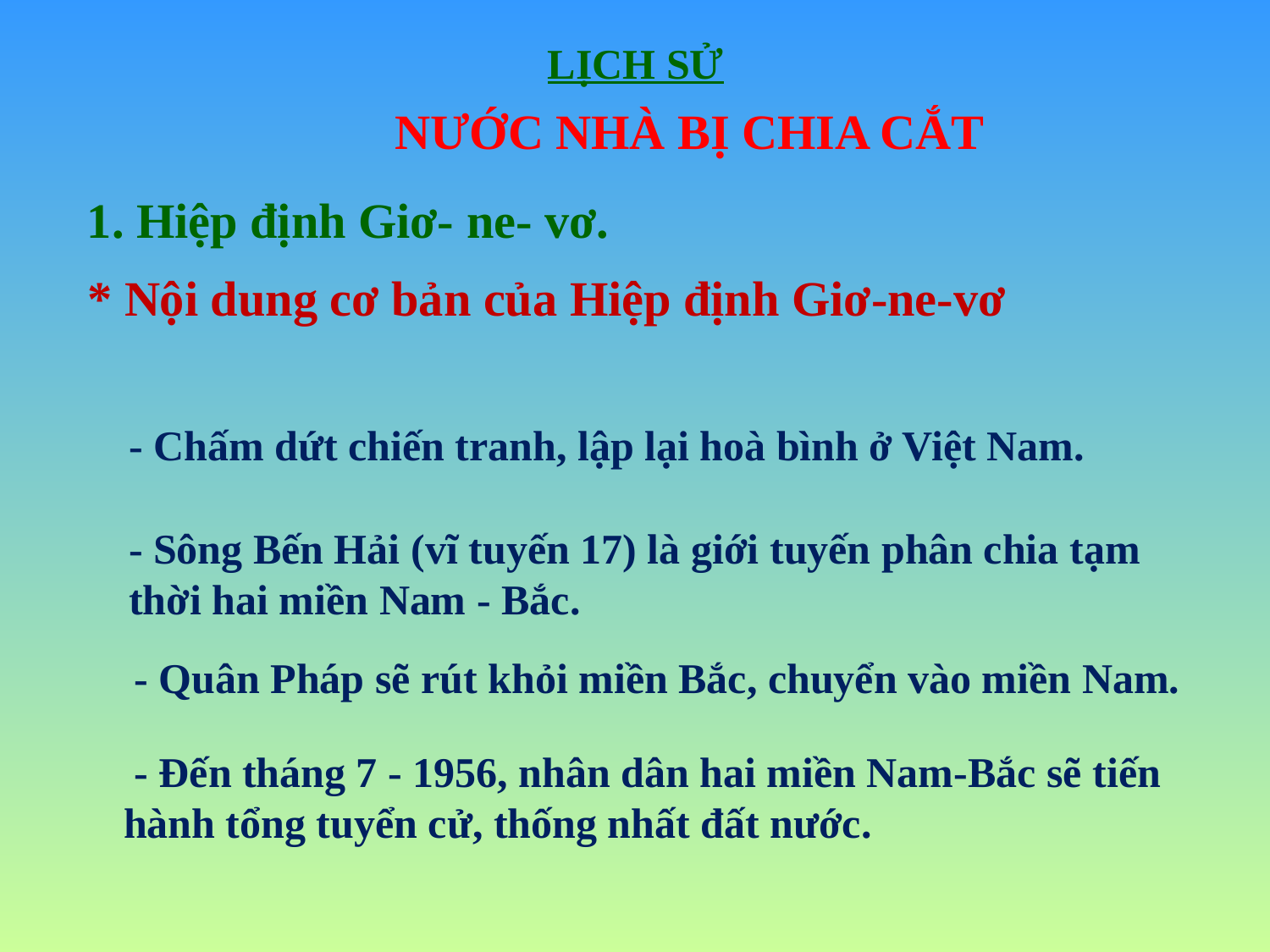

LỊCH SỬ
NƯỚC NHÀ BỊ CHIA CẮT
1. Hiệp định Giơ- ne- vơ.
* Nội dung cơ bản của Hiệp định Giơ-ne-vơ
- Chấm dứt chiến tranh, lập lại hoà bình ở Việt Nam.
- Sông Bến Hải (vĩ tuyến 17) là giới tuyến phân chia tạm thời hai miền Nam - Bắc.
    - Quân Pháp sẽ rút khỏi miền Bắc, chuyển vào miền Nam.
 - Đến tháng 7 - 1956, nhân dân hai miền Nam-Bắc sẽ tiến hành tổng tuyển cử, thống nhất đất nước.